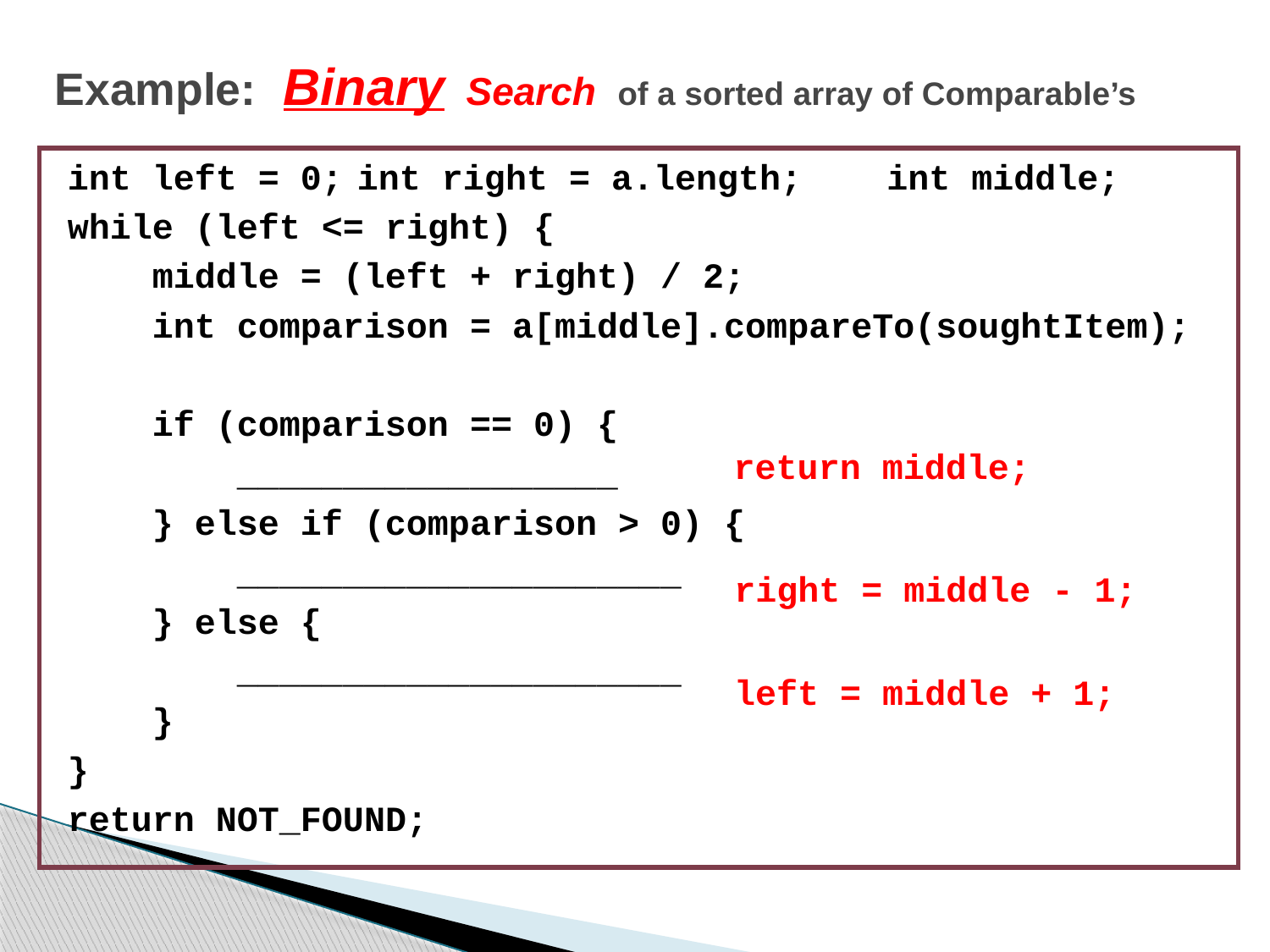

# Example:   Binary  Search  of a sorted array of Comparable’s
int left = 0;	int right = a.length;    int middle;
while (left <= right) {
    middle = (left + right) / 2;
    int comparison = a[middle].compareTo(soughtItem);

    if (comparison == 0) {
        __________________
    } else if (comparison > 0) {
        _____________________
    } else {
        _____________________
    }
}
return NOT_FOUND;

return middle;
right = middle - 1;
left = middle + 1;